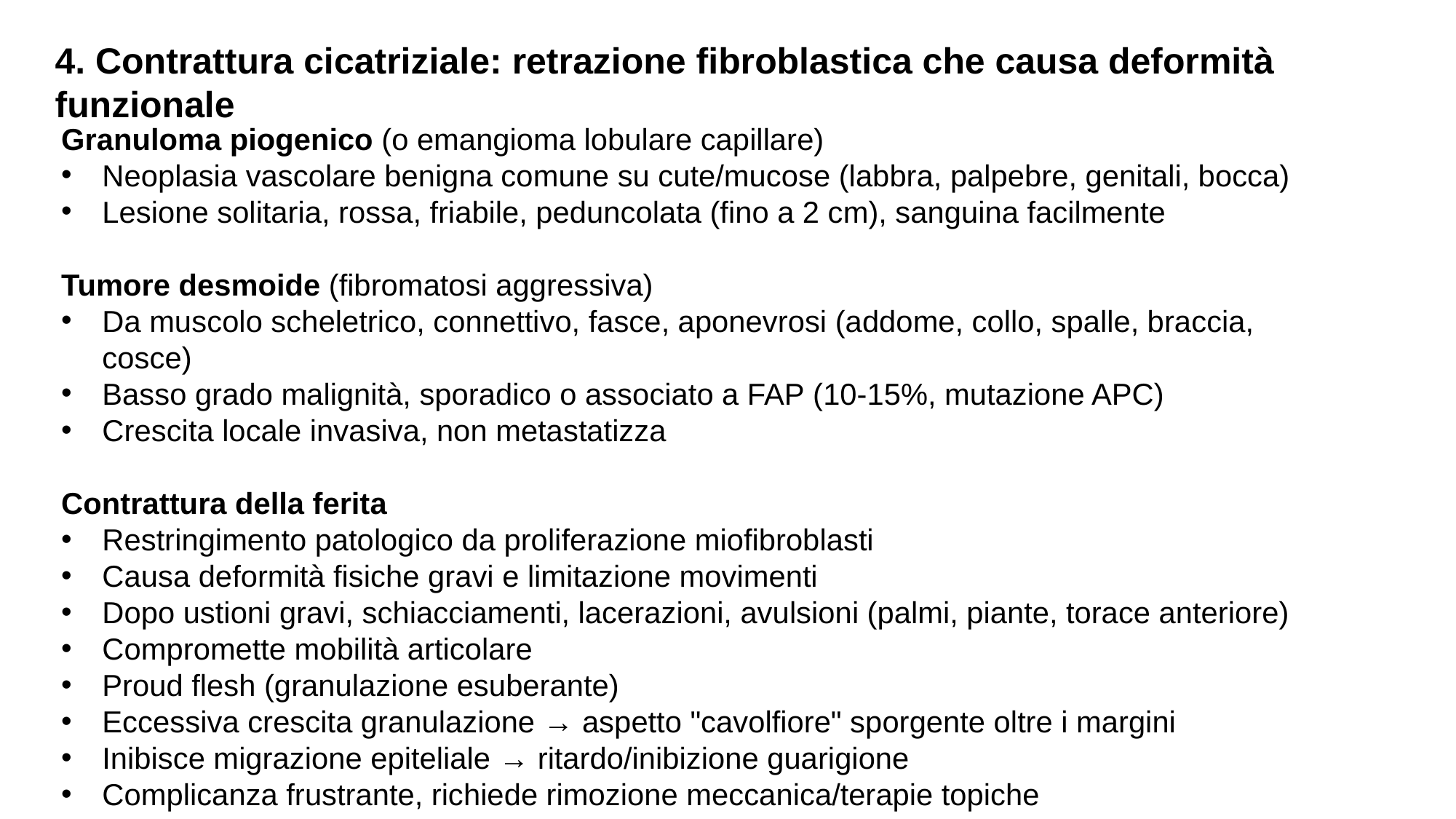

4. Contrattura cicatriziale: retrazione fibroblastica che causa deformità funzionale
Granuloma piogenico (o emangioma lobulare capillare)
Neoplasia vascolare benigna comune su cute/mucose (labbra, palpebre, genitali, bocca)
Lesione solitaria, rossa, friabile, peduncolata (fino a 2 cm), sanguina facilmente

Tumore desmoide (fibromatosi aggressiva)
Da muscolo scheletrico, connettivo, fasce, aponevrosi (addome, collo, spalle, braccia, cosce)
Basso grado malignità, sporadico o associato a FAP (10-15%, mutazione APC)
Crescita locale invasiva, non metastatizza

Contrattura della ferita
Restringimento patologico da proliferazione miofibroblasti
Causa deformità fisiche gravi e limitazione movimenti
Dopo ustioni gravi, schiacciamenti, lacerazioni, avulsioni (palmi, piante, torace anteriore)
Compromette mobilità articolare
Proud flesh (granulazione esuberante)
Eccessiva crescita granulazione → aspetto "cavolfiore" sporgente oltre i margini
Inibisce migrazione epiteliale → ritardo/inibizione guarigione
Complicanza frustrante, richiede rimozione meccanica/terapie topiche